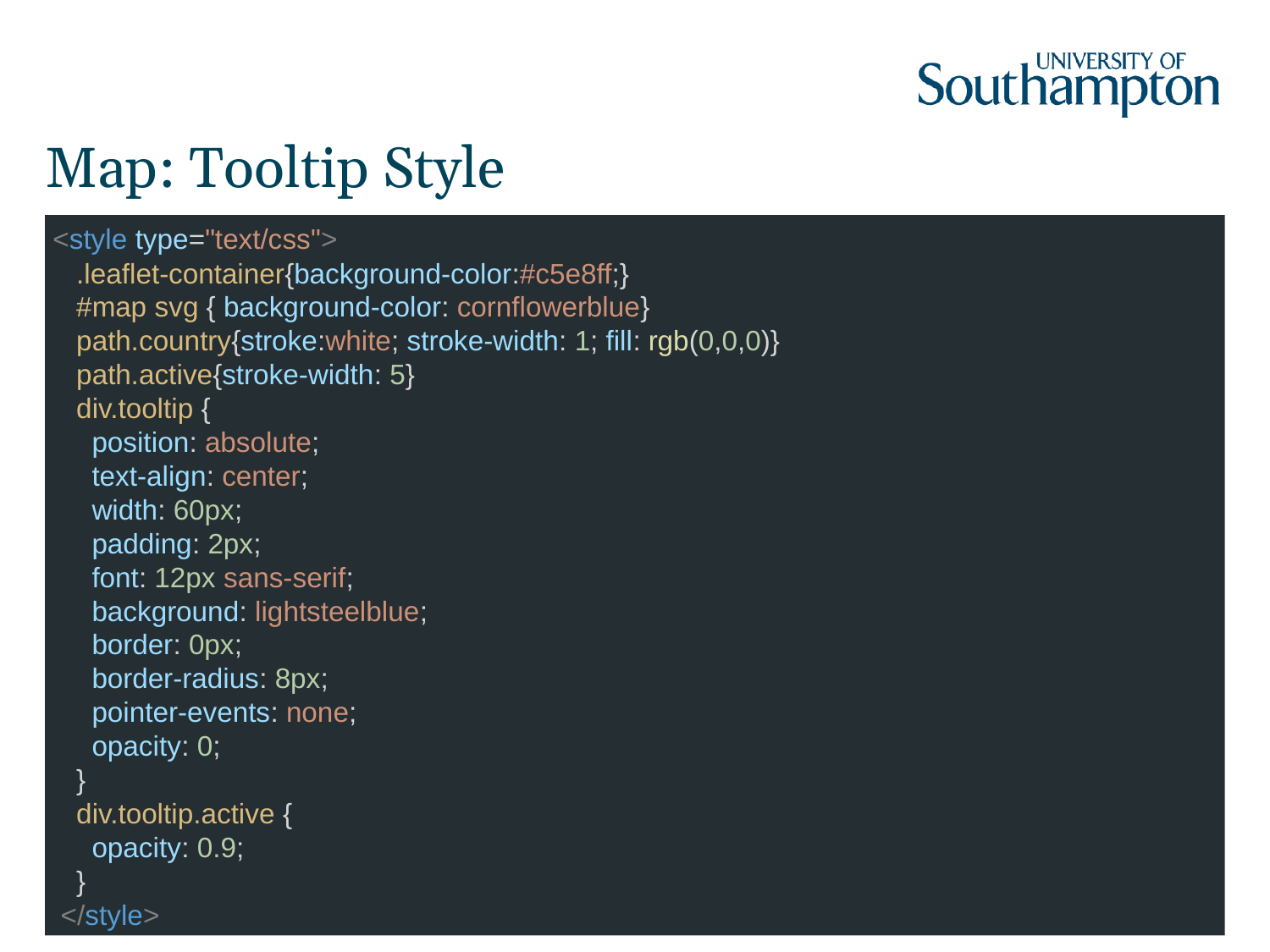

# Map: Tooltip Style
 <style type="text/css">
    .leaflet-container{background-color:#c5e8ff;}
    #map svg { background-color: cornflowerblue}
    path.country{stroke:white; stroke-width: 1; fill: rgb(0,0,0)}
    path.active{stroke-width: 5}
    div.tooltip {
      position: absolute;
      text-align: center;
      width: 60px;
      padding: 2px;
      font: 12px sans-serif;
      background: lightsteelblue;
      border: 0px;
      border-radius: 8px;
      pointer-events: none;
      opacity: 0;
    }
    div.tooltip.active {
      opacity: 0.9;
    }
  </style>

61